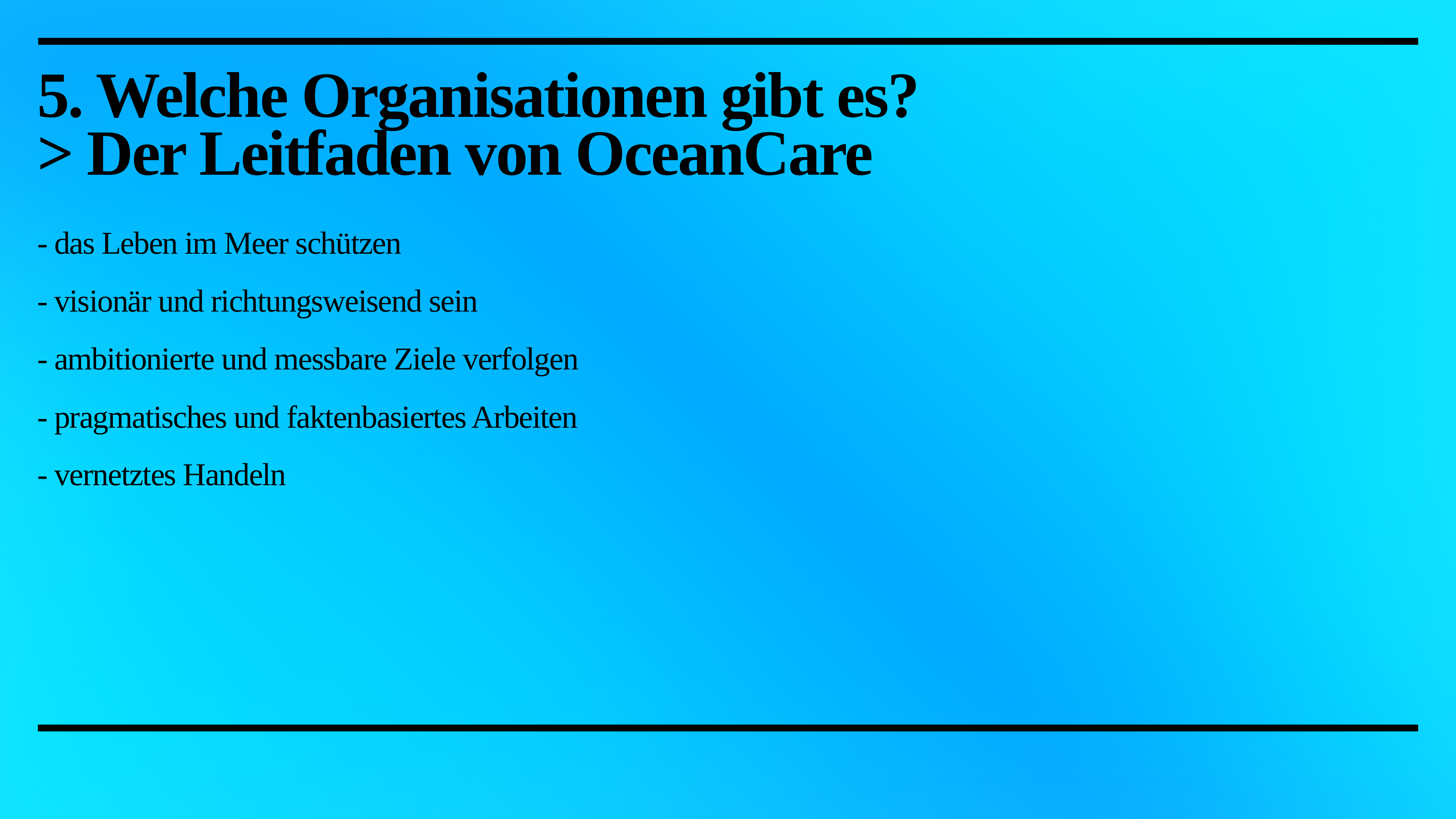

# 5. Welche Organisationen gibt es?
> Der Leitfaden von OceanCare
- das Leben im Meer schützen
- visionär und richtungsweisend sein
- ambitionierte und messbare Ziele verfolgen
- pragmatisches und faktenbasiertes Arbeiten
- vernetztes Handeln